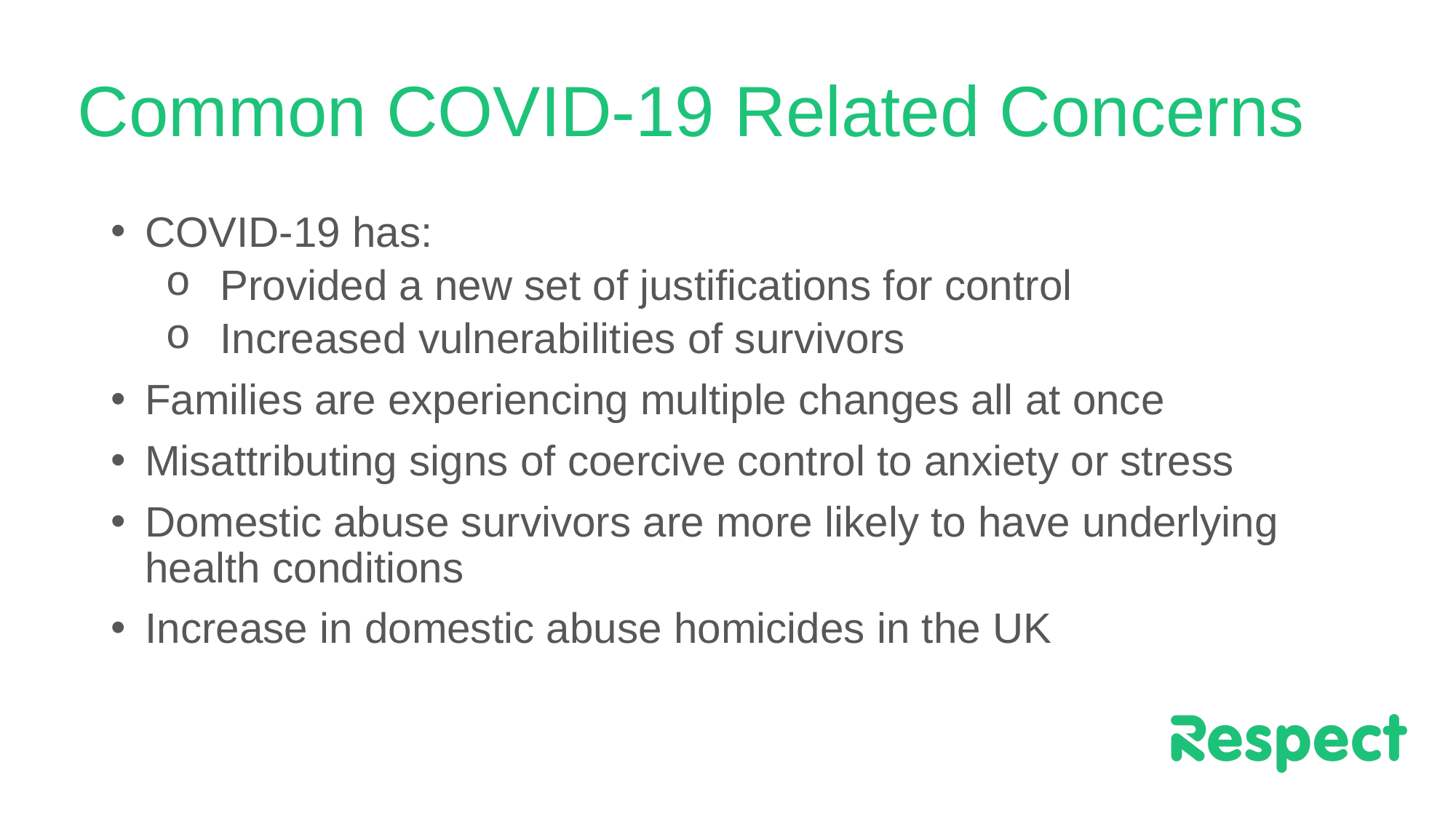

# Common COVID-19 Related Concerns
COVID-19 has:
Provided a new set of justifications for control
Increased vulnerabilities of survivors
Families are experiencing multiple changes all at once
Misattributing signs of coercive control to anxiety or stress
Domestic abuse survivors are more likely to have underlying health conditions
Increase in domestic abuse homicides in the UK